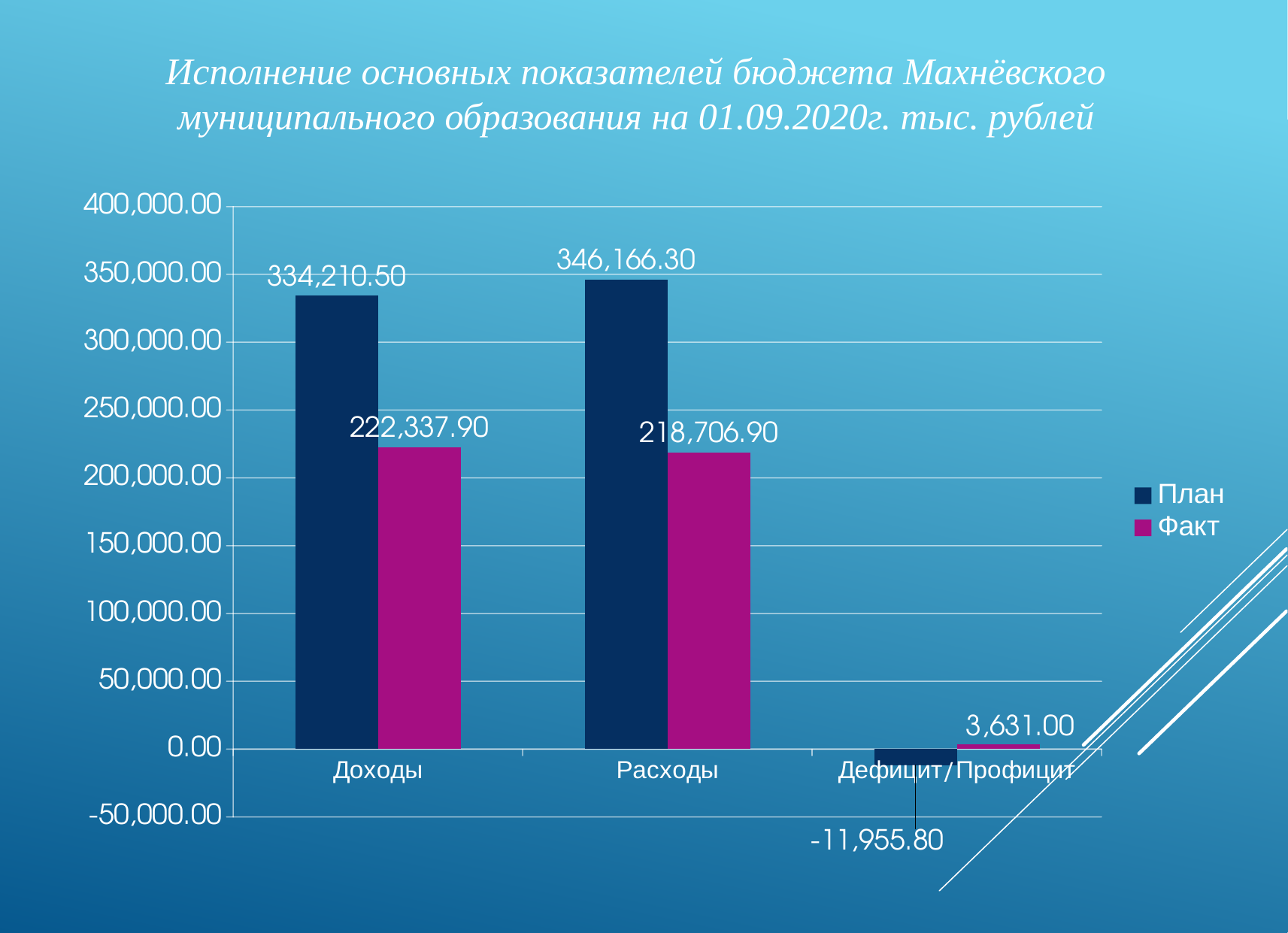

Исполнение основных показателей бюджета Махнёвского муниципального образования на 01.09.2020г. тыс. рублей

### Chart

| Category | План | Факт |
|---|---|---|
| Доходы | 334210.5 | 222337.9 |
| Расходы | 346166.3 | 218706.9 |
| Дефицит/Профицит | -11955.8 | 3631.0 |